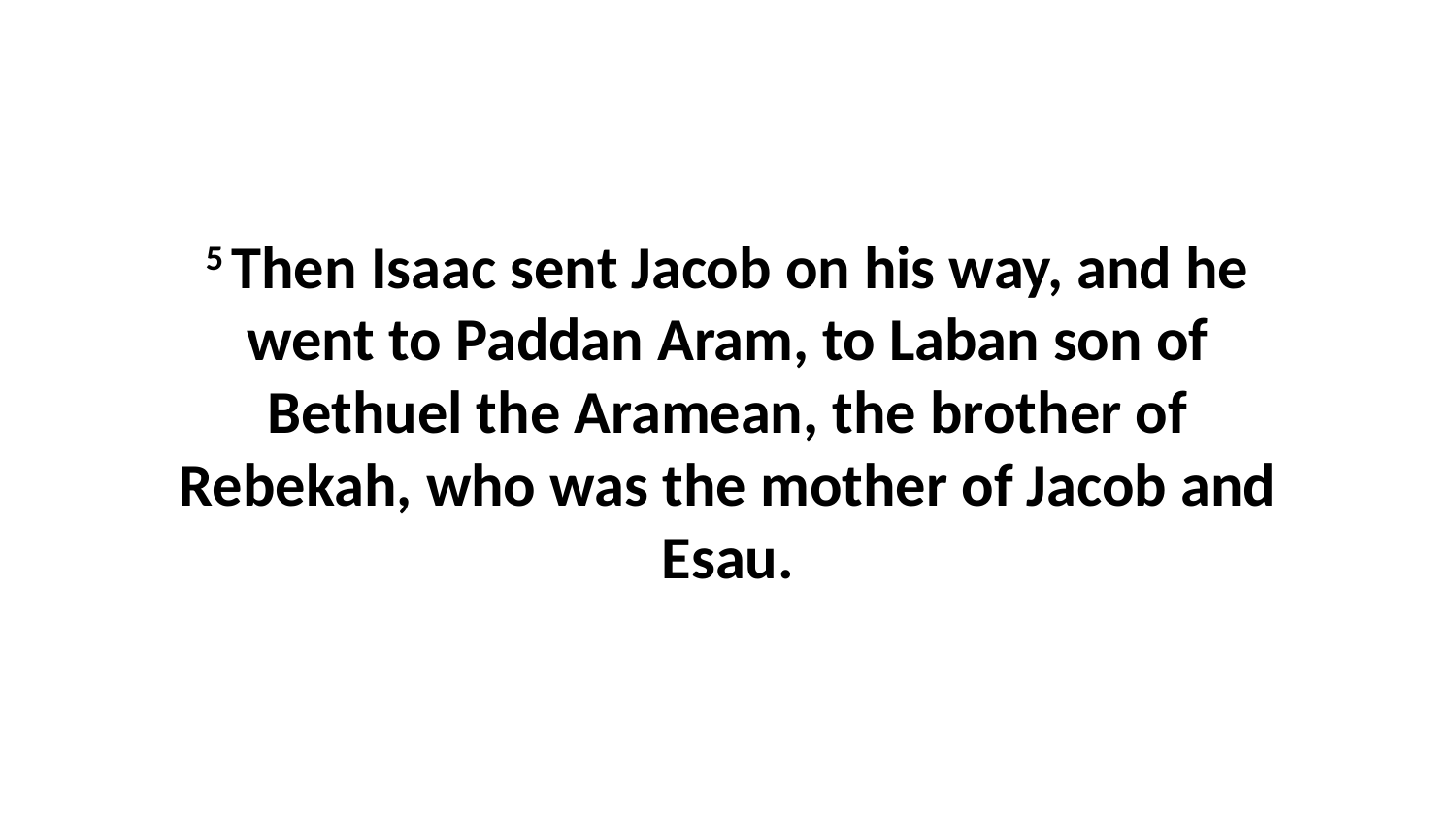

5 Then Isaac sent Jacob on his way, and he went to Paddan Aram, to Laban son of Bethuel the Aramean, the brother of Rebekah, who was the mother of Jacob and Esau.